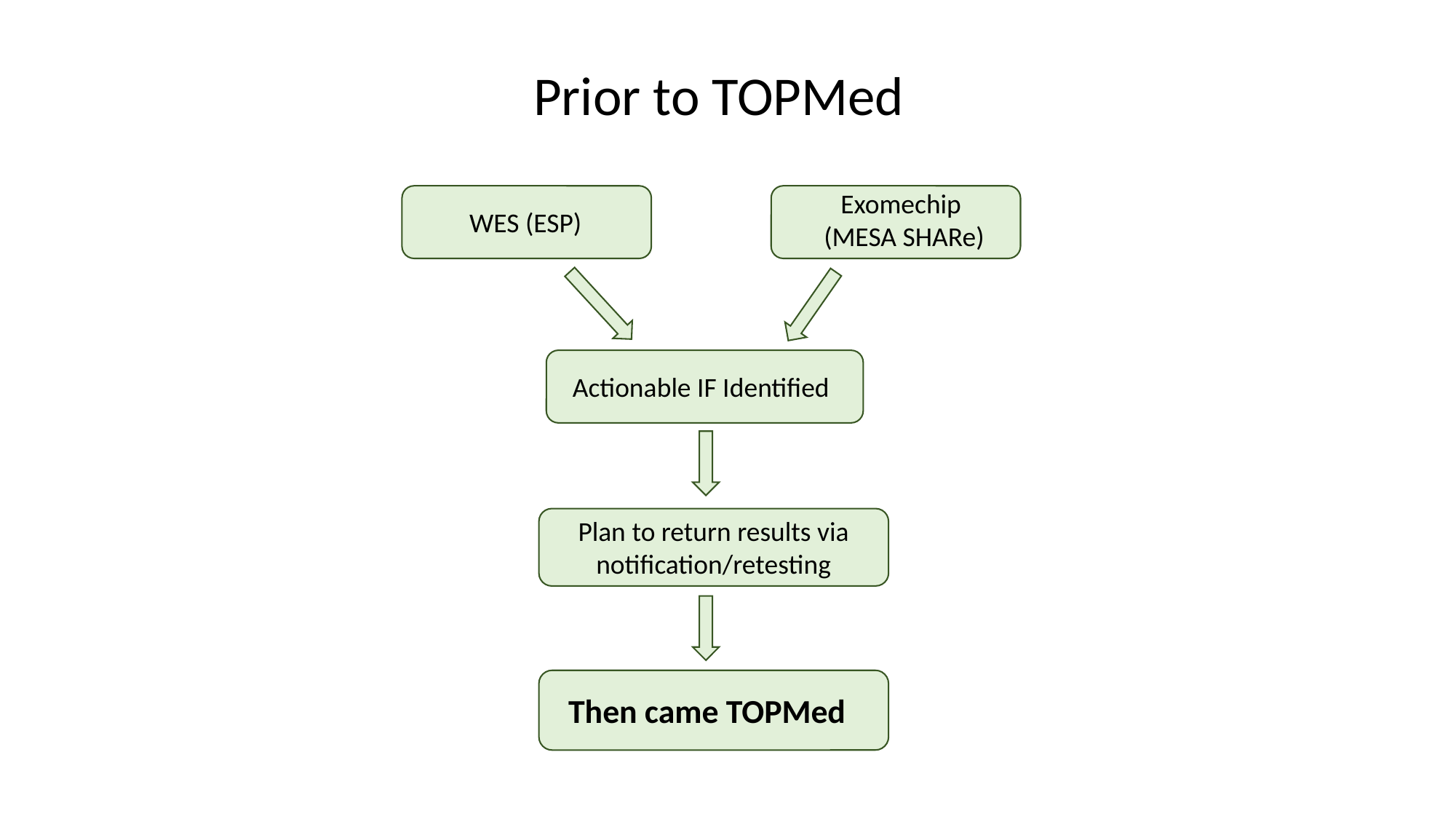

Prior to TOPMed
Exomechip
(MESA SHARe)

WES (ESP)

Actionable IF Identified

Plan to return results via notification/retesting

Then came TOPMed